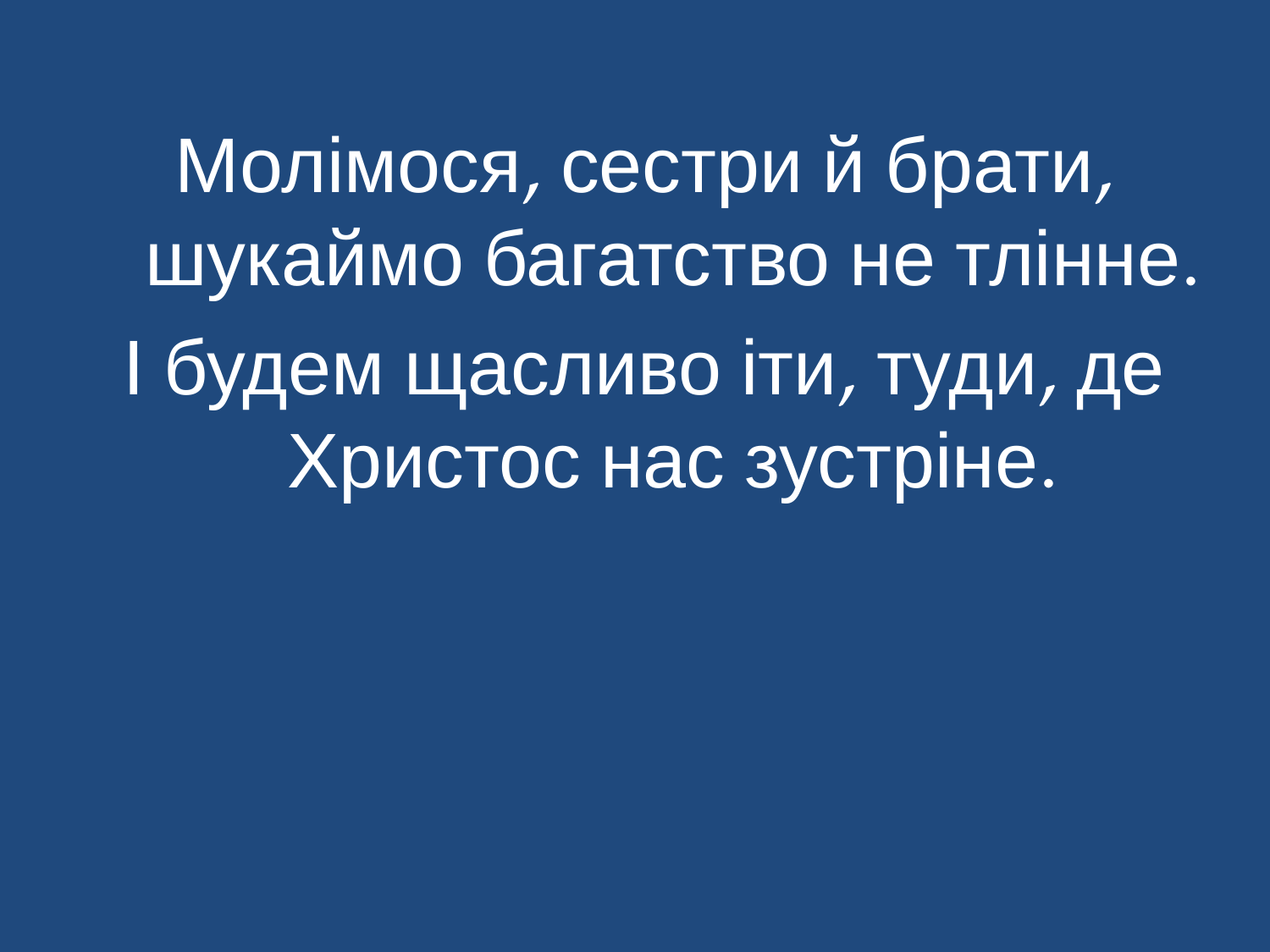

Молімося, сестри й брати, шукаймо багатство не тлінне.
І будем щасливо іти, туди, де Христос нас зустріне.